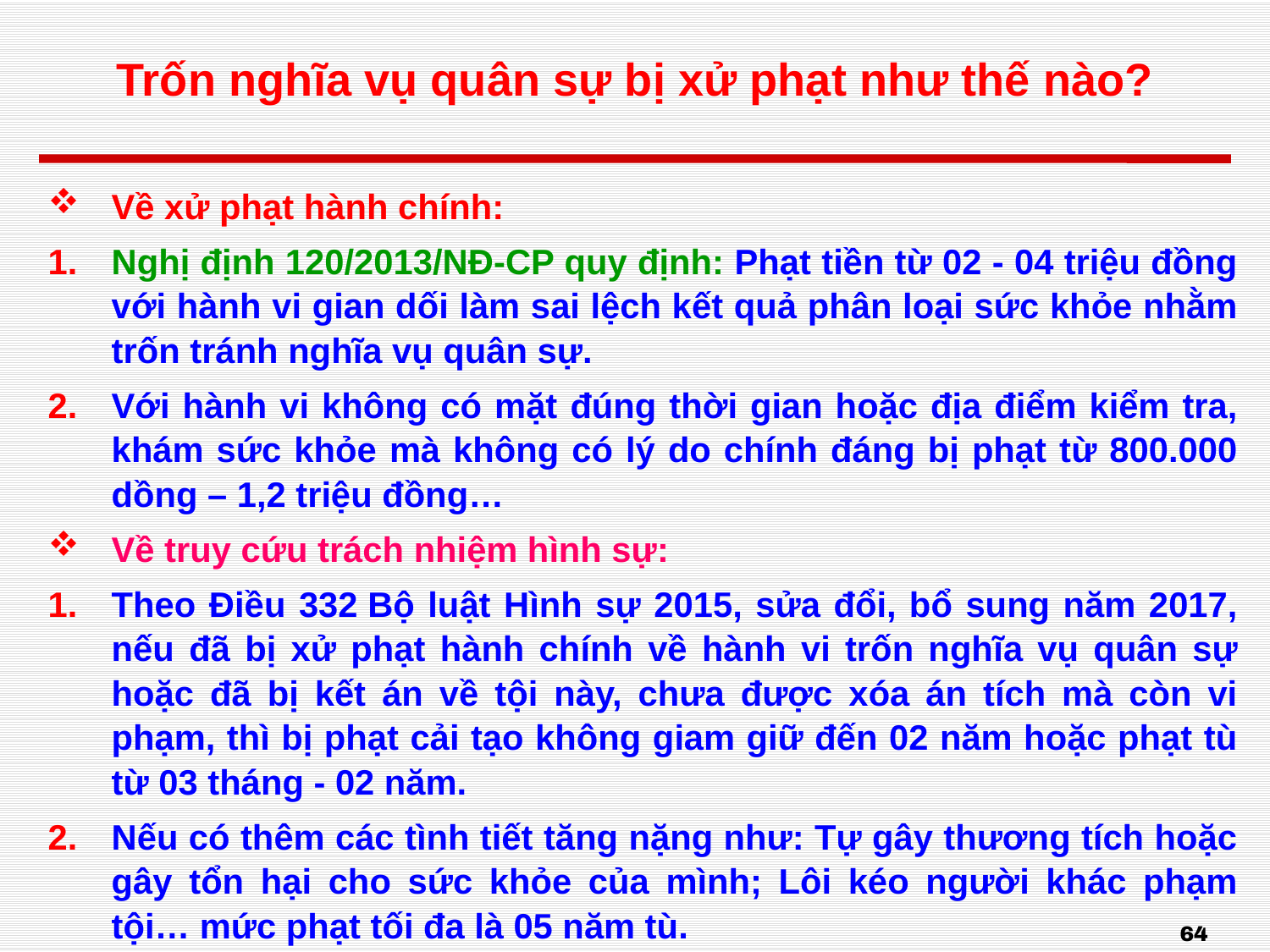

# Trốn nghĩa vụ quân sự bị xử phạt như thế nào?
Về xử phạt hành chính:
Nghị định 120/2013/NĐ-CP quy định: Phạt tiền từ 02 - 04 triệu đồng với hành vi gian dối làm sai lệch kết quả phân loại sức khỏe nhằm trốn tránh nghĩa vụ quân sự.
Với hành vi không có mặt đúng thời gian hoặc địa điểm kiểm tra, khám sức khỏe mà không có lý do chính đáng bị phạt từ 800.000 dồng – 1,2 triệu đồng…
Về truy cứu trách nhiệm hình sự:
Theo Điều 332 Bộ luật Hình sự 2015, sửa đổi, bổ sung năm 2017, nếu đã bị xử phạt hành chính về hành vi trốn nghĩa vụ quân sự hoặc đã bị kết án về tội này, chưa được xóa án tích mà còn vi phạm, thì bị phạt cải tạo không giam giữ đến 02 năm hoặc phạt tù từ 03 tháng - 02 năm.
Nếu có thêm các tình tiết tăng nặng như: Tự gây thương tích hoặc gây tổn hại cho sức khỏe của mình; Lôi kéo người khác phạm tội… mức phạt tối đa là 05 năm tù.